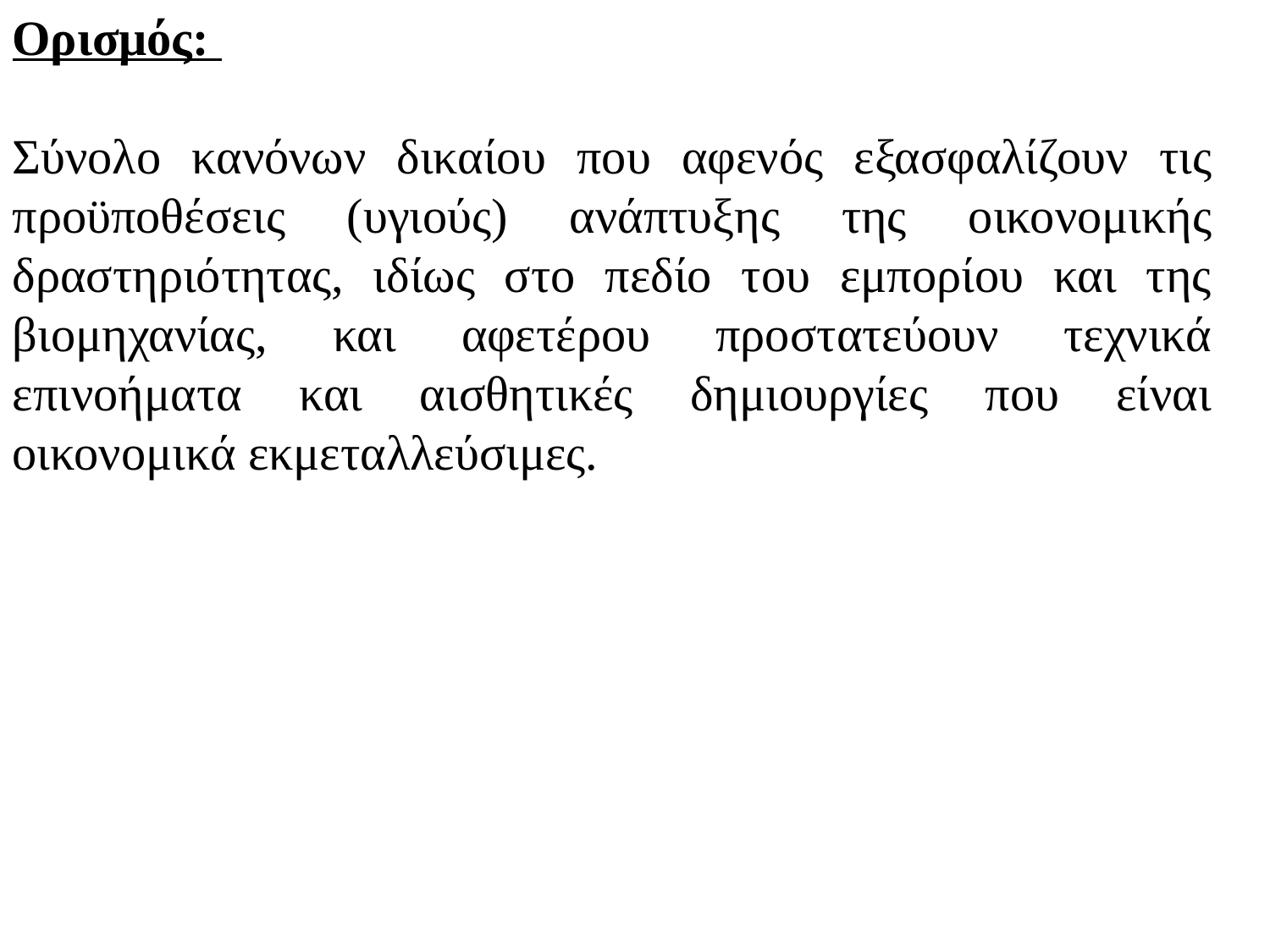

Ορισμός:

Σύνολο κανόνων δικαίου που αφενός εξασφαλίζουν τις προϋποθέσεις (υγιούς) ανάπτυξης της οικονομικής δραστηριότητας, ιδίως στο πεδίο του εμπορίου και της βιομηχανίας, και αφετέρου προστατεύουν τεχνικά επινοήματα και αισθητικές δημιουργίες που είναι οικονομικά εκμεταλλεύσιμες.